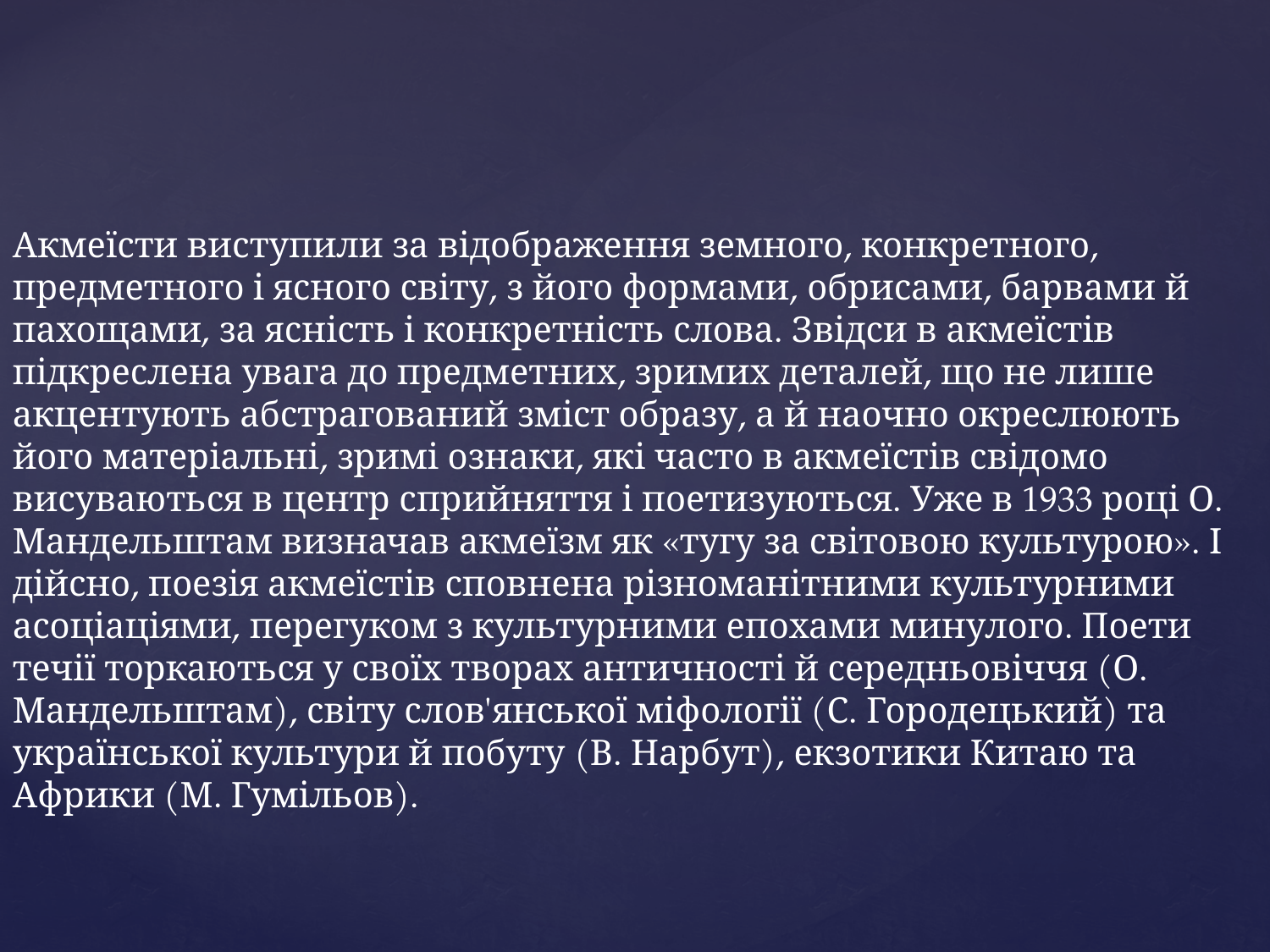

#
Акмеї­сти виступили за відображення земного, конкретного, предметного і ясного світу, з його формами, обрисами, барвами й пахощами, за ясність і конкретність слова. Звідси в акмеїстів підкреслена увага до предметних, зримих деталей, що не лише акцентують абстрагований зміст образу, а й наочно окреслюють його матеріальні, зримі ознаки, які часто в акмеїстів свідомо висуваються в центр сприйняття і поетизуються. Уже в 1933 році О. Мандельштам визначав акмеїзм як «тугу за світовою культурою». І дійс­но, поезія акмеїстів сповнена різноманітними культурними асоціаціями, перегуком з культурними епохами минулого. Поети течії торкаються у своїх творах античності й середньовіччя (О. Мандельштам), світу слов'янської міфології (С. Городецький) та української культури й побуту (В. Нарбут), екзотики Китаю та Африки (М. Гумільов).